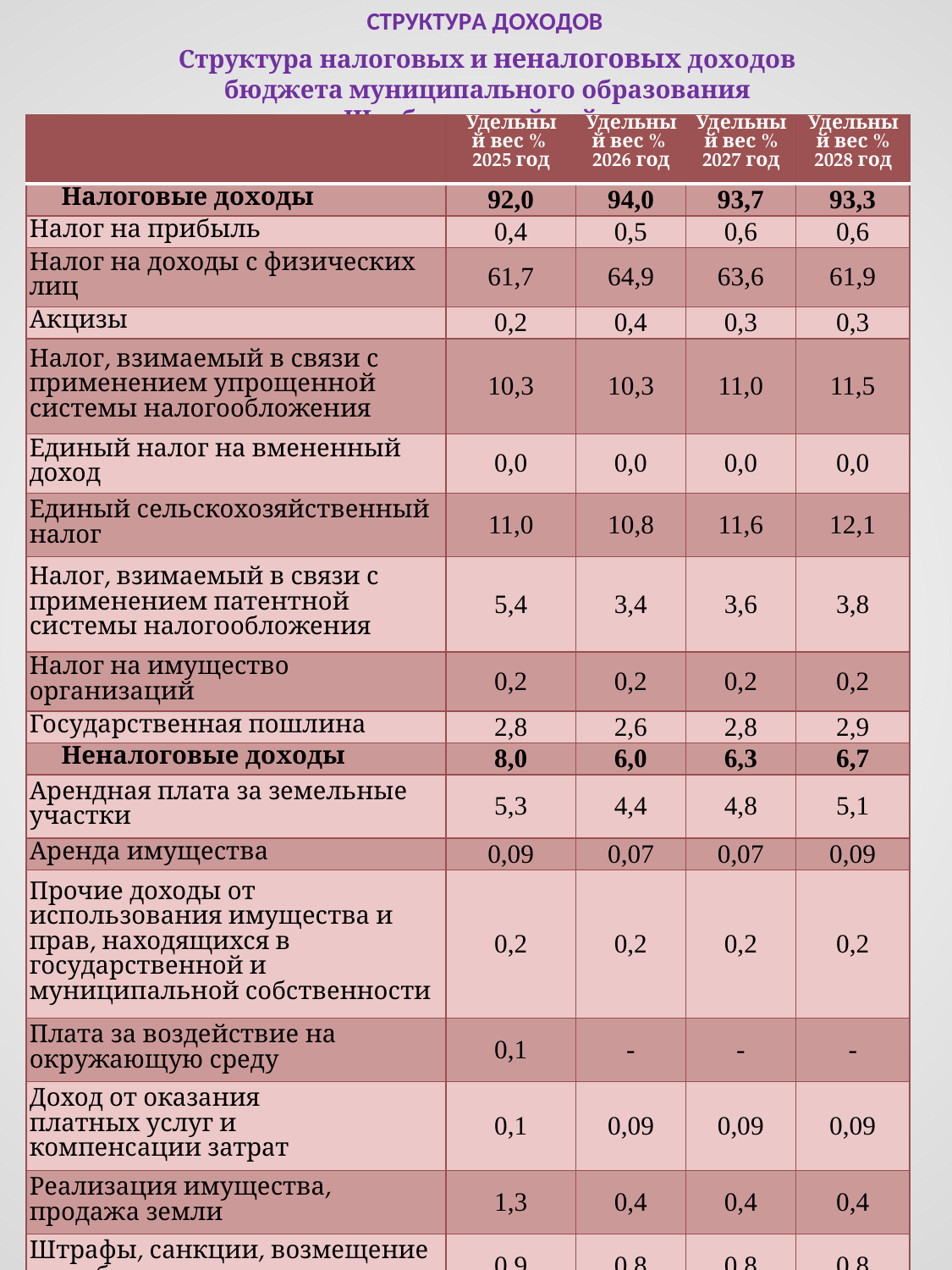

СТРУКТУРА ДОХОДОВ
Структура налоговых и неналоговых доходов бюджета муниципального образования Щербиновский район
|  | Удельный вес % 2025 год | Удельный вес % 2026 год | Удельный вес % 2027 год | Удельный вес % 2028 год |
| --- | --- | --- | --- | --- |
| Налоговые доходы | 92,0 | 94,0 | 93,7 | 93,3 |
| Налог на прибыль | 0,4 | 0,5 | 0,6 | 0,6 |
| Налог на доходы с физических лиц | 61,7 | 64,9 | 63,6 | 61,9 |
| Акцизы | 0,2 | 0,4 | 0,3 | 0,3 |
| Налог, взимаемый в связи с применением упрощенной системы налогообложения | 10,3 | 10,3 | 11,0 | 11,5 |
| Единый налог на вмененный доход | 0,0 | 0,0 | 0,0 | 0,0 |
| Единый сельскохозяйственный налог | 11,0 | 10,8 | 11,6 | 12,1 |
| Налог, взимаемый в связи с применением патентной системы налогообложения | 5,4 | 3,4 | 3,6 | 3,8 |
| Налог на имущество организаций | 0,2 | 0,2 | 0,2 | 0,2 |
| Государственная пошлина | 2,8 | 2,6 | 2,8 | 2,9 |
| Неналоговые доходы | 8,0 | 6,0 | 6,3 | 6,7 |
| Арендная плата за земельные участки | 5,3 | 4,4 | 4,8 | 5,1 |
| Аренда имущества | 0,09 | 0,07 | 0,07 | 0,09 |
| Прочие доходы от использования имущества и прав, находящихся в государственной и муниципальной собственности | 0,2 | 0,2 | 0,2 | 0,2 |
| Плата за воздействие на окружающую среду | 0,1 | - | - | - |
| Доход от оказания платных услуг и компенсации затрат | 0,1 | 0,09 | 0,09 | 0,09 |
| Реализация имущества, продажа земли | 1,3 | 0,4 | 0,4 | 0,4 |
| Штрафы, санкции, возмещение ущерба | 0,9 | 0,8 | 0,8 | 0,8 |
| ИТОГО | 100 | 100 | 100 | 100 |